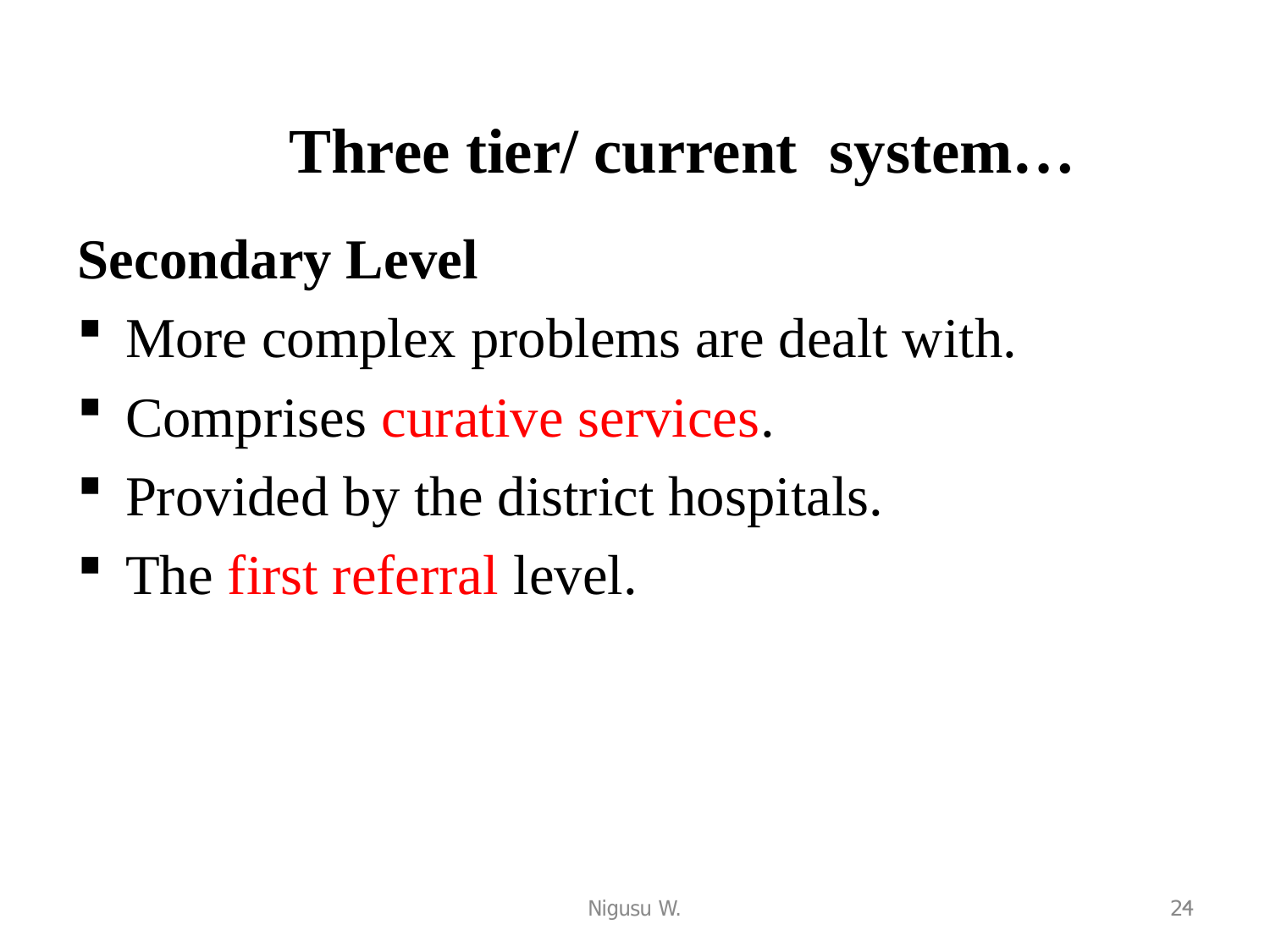

# Three tier/ current  system…
Secondary Level
More complex problems are dealt with.
Comprises curative services.
Provided by the district hospitals.
The first referral level.

Nigusu W.
24